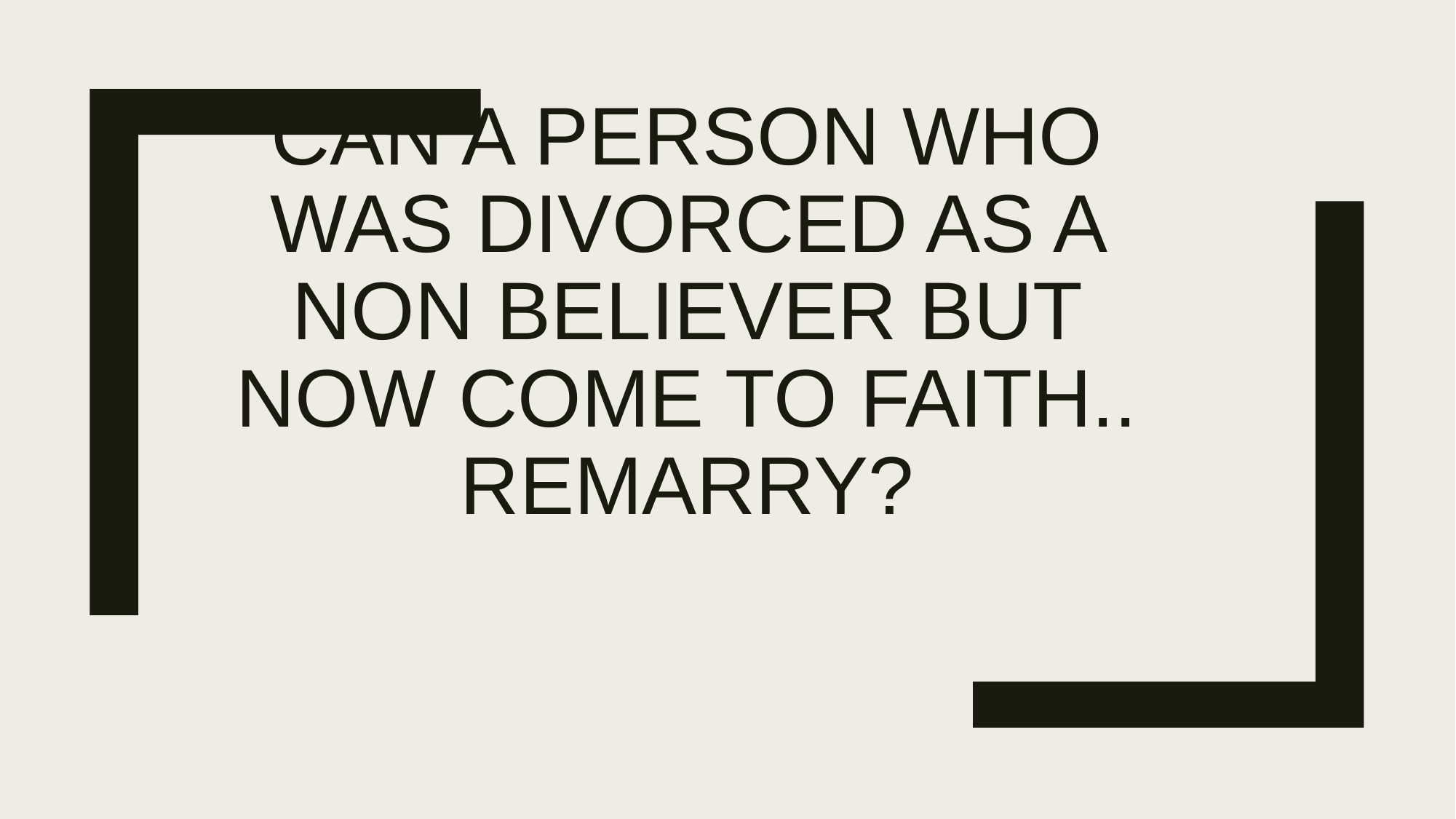

# Can a person who was divorced as a non believer but now come to faith.. remarry?